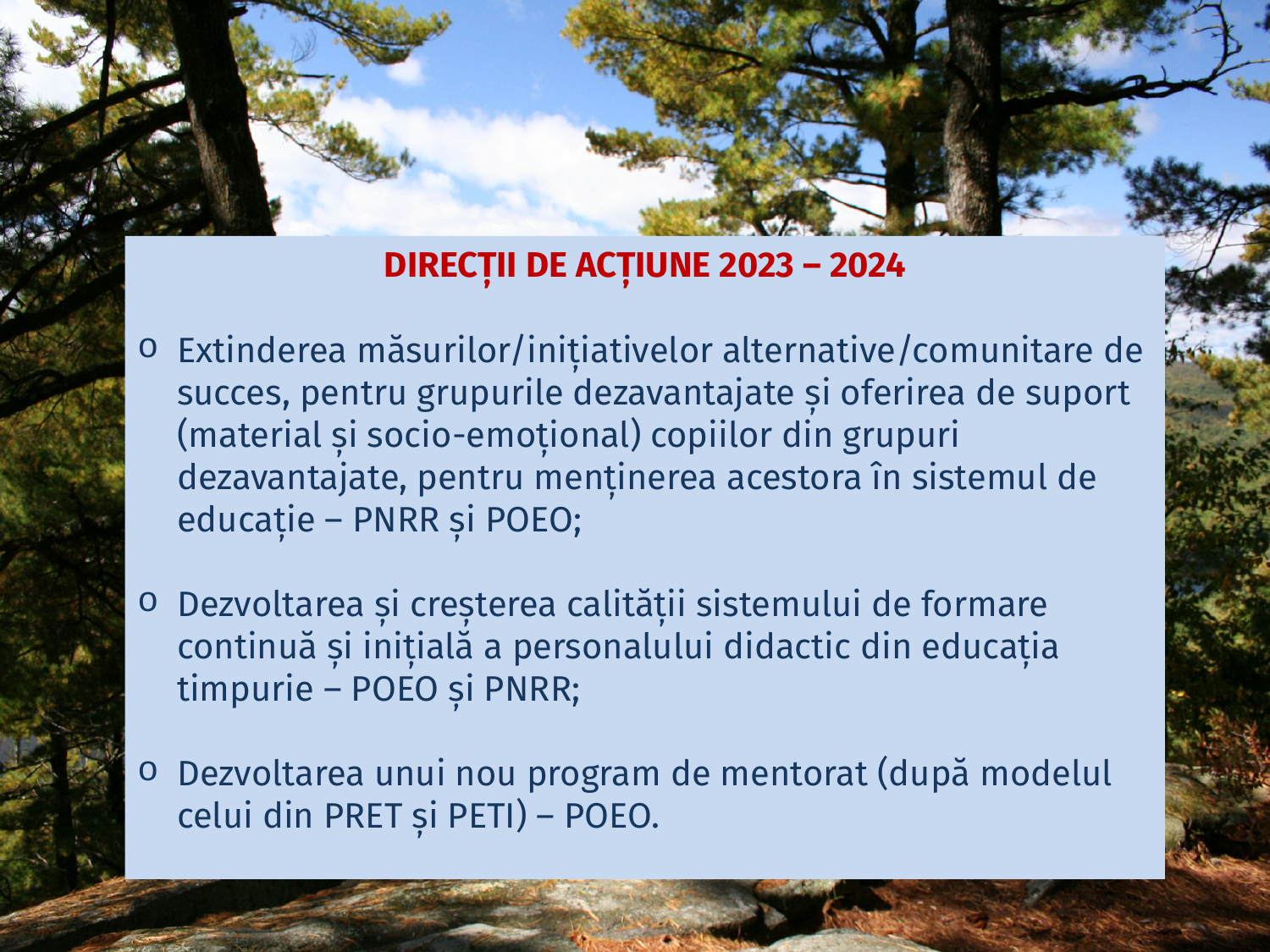

DIRECȚII DE ACȚIUNE 2023 – 2024

Extinderea măsurilor/inițiativelor alternative/comunitare de succes, pentru grupurile dezavantajate și oferirea de suport (material și socio-emoțional) copiilor din grupuri dezavantajate, pentru menținerea acestora în sistemul de educație – PNRR și POEO;

Dezvoltarea și creșterea calității sistemului de formare continuă și inițială a personalului didactic din educația timpurie – POEO și PNRR;

Dezvoltarea unui nou program de mentorat (după modelul celui din PRET și PETI) – POEO.